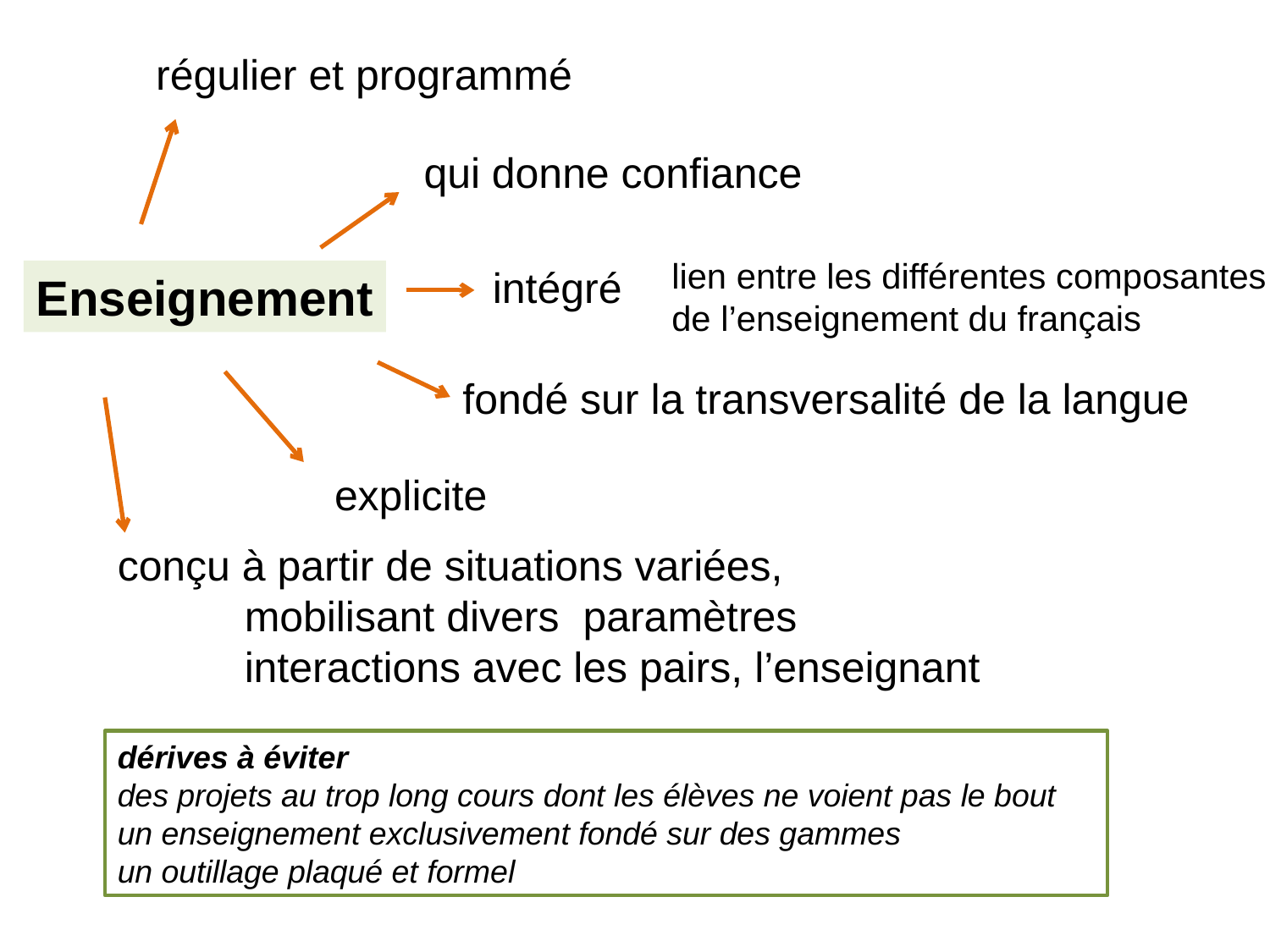

régulier et programmé

qui donne confiance
lien entre les différentes composantes
de l’enseignement du français
intégré
Enseignement

fondé sur la transversalité de la langue
explicite
conçu à partir de situations variées,
	mobilisant divers  paramètres
	interactions avec les pairs, l’enseignant
dérives à éviter
des projets au trop long cours dont les élèves ne voient pas le bout
un enseignement exclusivement fondé sur des gammes
un outillage plaqué et formel